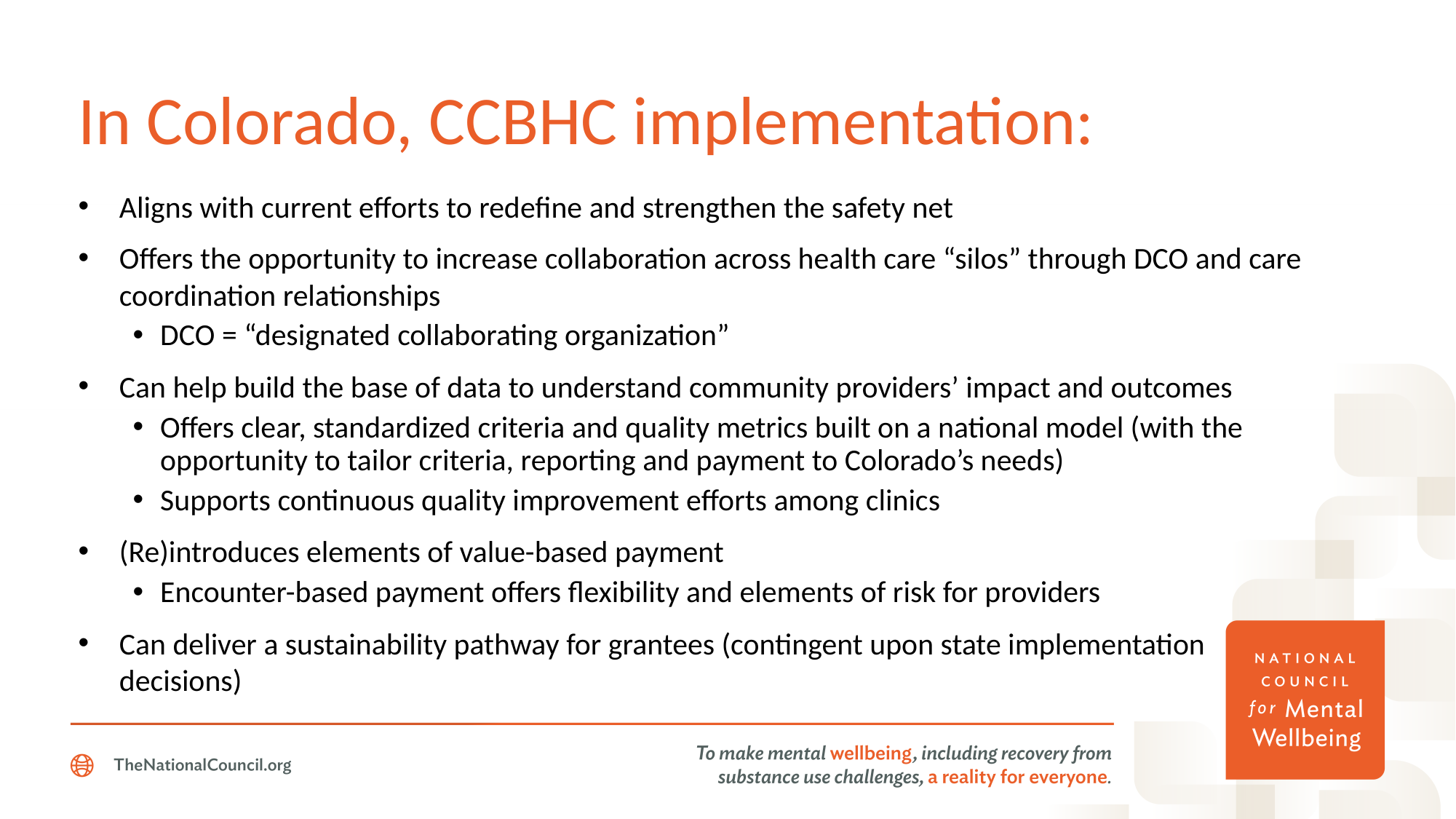

# In Colorado, CCBHC implementation:
Aligns with current efforts to redefine and strengthen the safety net
Offers the opportunity to increase collaboration across health care “silos” through DCO and care coordination relationships
DCO = “designated collaborating organization”
Can help build the base of data to understand community providers’ impact and outcomes
Offers clear, standardized criteria and quality metrics built on a national model (with the opportunity to tailor criteria, reporting and payment to Colorado’s needs)
Supports continuous quality improvement efforts among clinics
(Re)introduces elements of value-based payment
Encounter-based payment offers flexibility and elements of risk for providers
Can deliver a sustainability pathway for grantees (contingent upon state implementation
decisions)